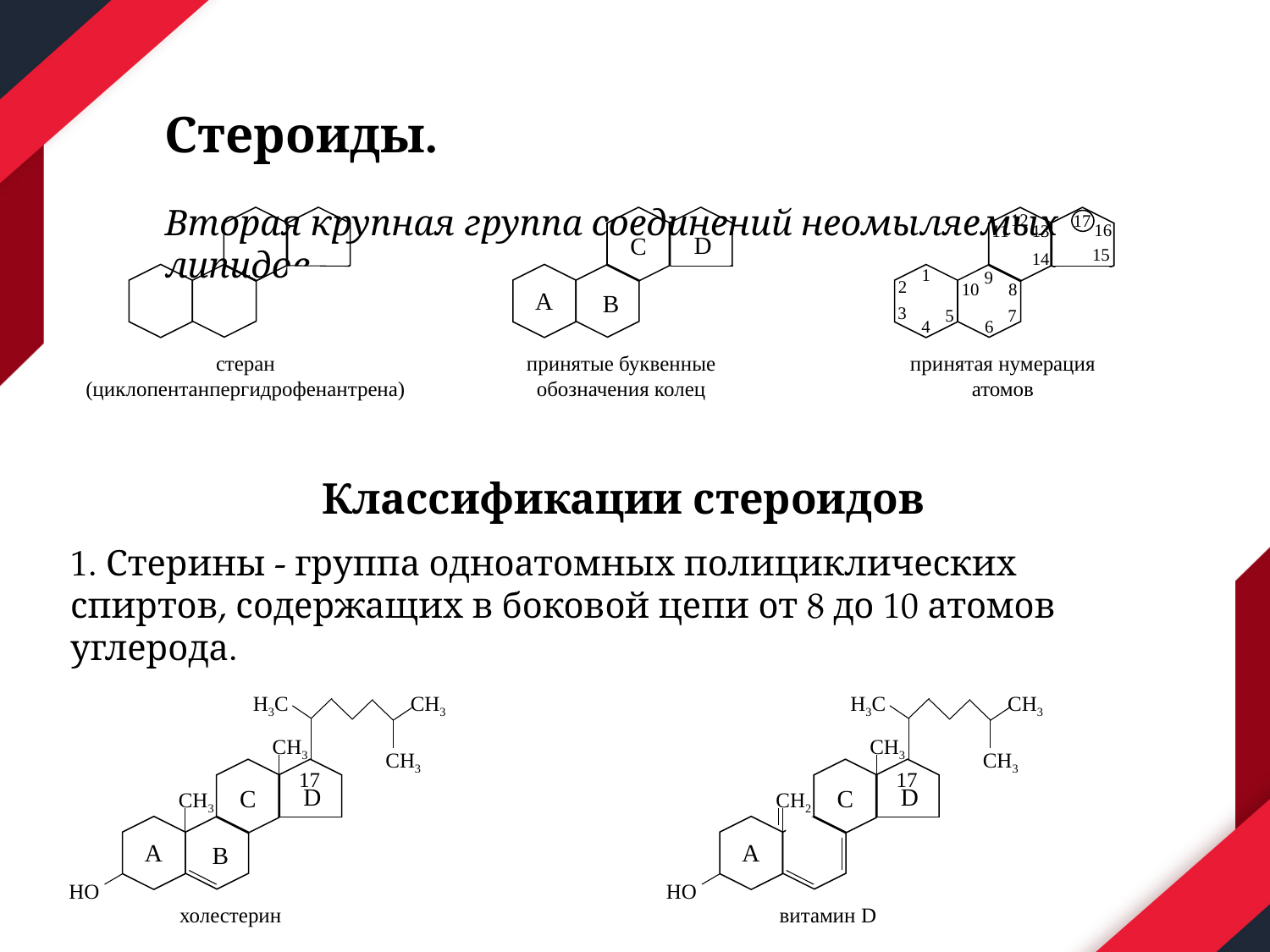

Стероиды.

Вторая крупная группа соединений неомыляемых липидов

принятые буквенные обозначения колец
D
C
A
B

стеран
(циклопентанпергидрофенантрена)

принятая нумерация атомов

1
2
3
5
4
9
10
8
7
6
17

16
15
12
11
13
14
Классификации стероидов
1. Стерины - группа одноатомных полициклических спиртов, содержащих в боковой цепи от 8 до 10 атомов углерода.
H3C
CH3
CH3
CH3

холестерин
D
C
A
B
CH3
HO
17
H3C
CH3
CH3
CH3

витамин D
D
C
A
CH2
HO

17